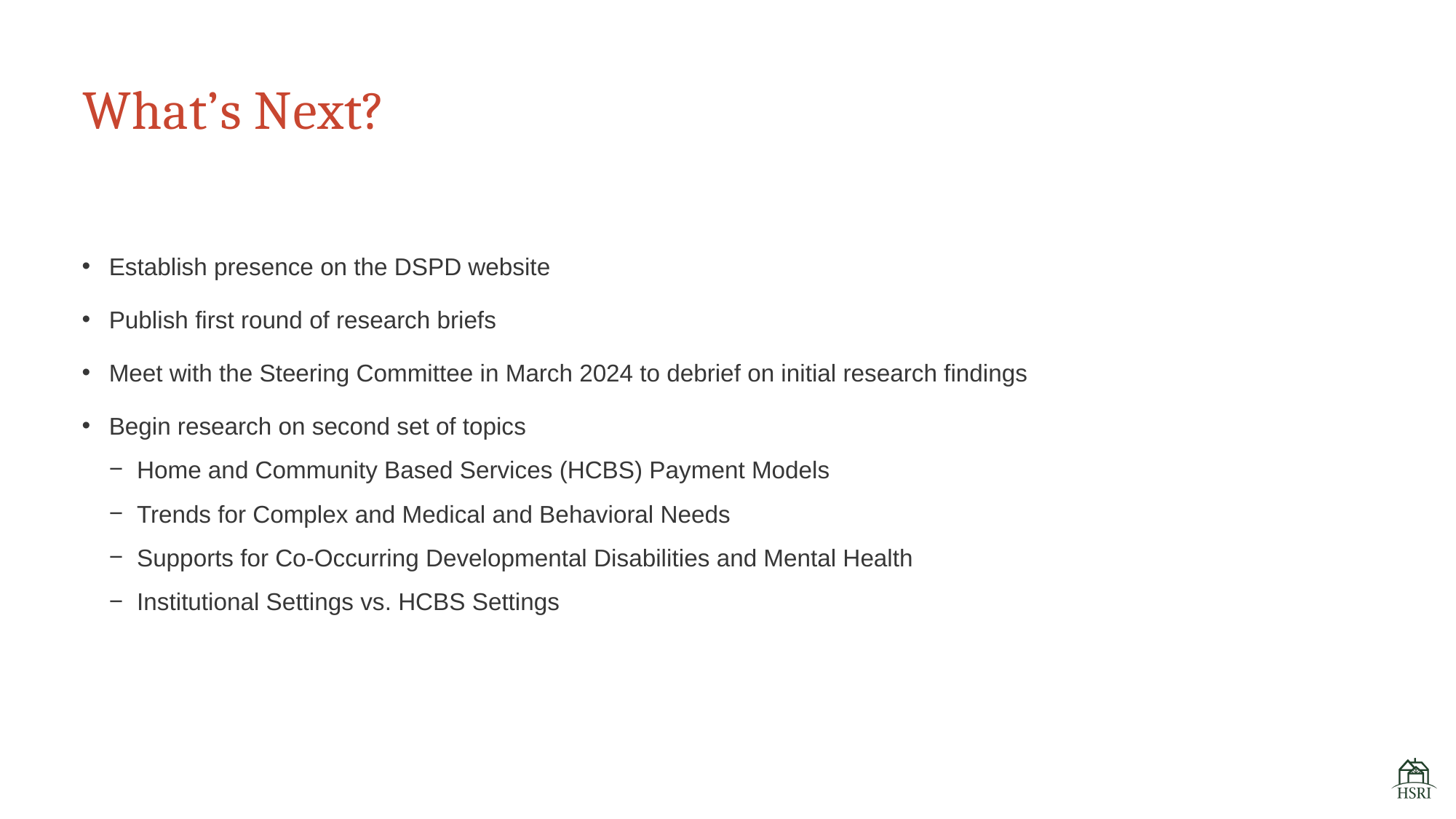

# What’s Next?
Establish presence on the DSPD website
Publish first round of research briefs
Meet with the Steering Committee in March 2024 to debrief on initial research findings
Begin research on second set of topics
Home and Community Based Services (HCBS) Payment Models
Trends for Complex and Medical and Behavioral Needs
Supports for Co-Occurring Developmental Disabilities and Mental Health
Institutional Settings vs. HCBS Settings